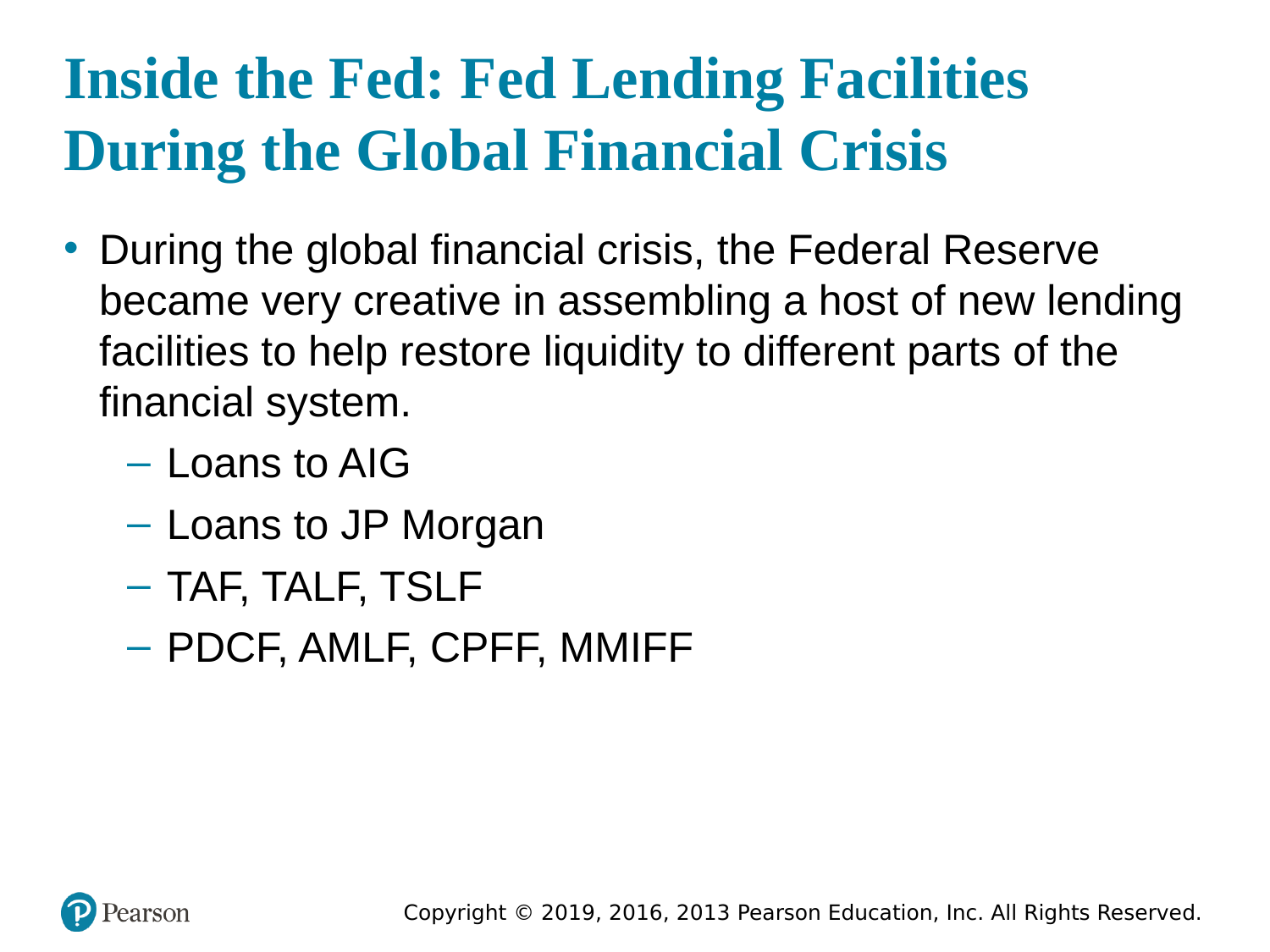

# Inside the Fed: Fed Lending Facilities During the Global Financial Crisis
During the global financial crisis, the Federal Reserve became very creative in assembling a host of new lending facilities to help restore liquidity to different parts of the financial system.
Loans to AIG
Loans to JP Morgan
TAF, TALF, TSLF
PDCF, AMLF, CPFF, MMIFF